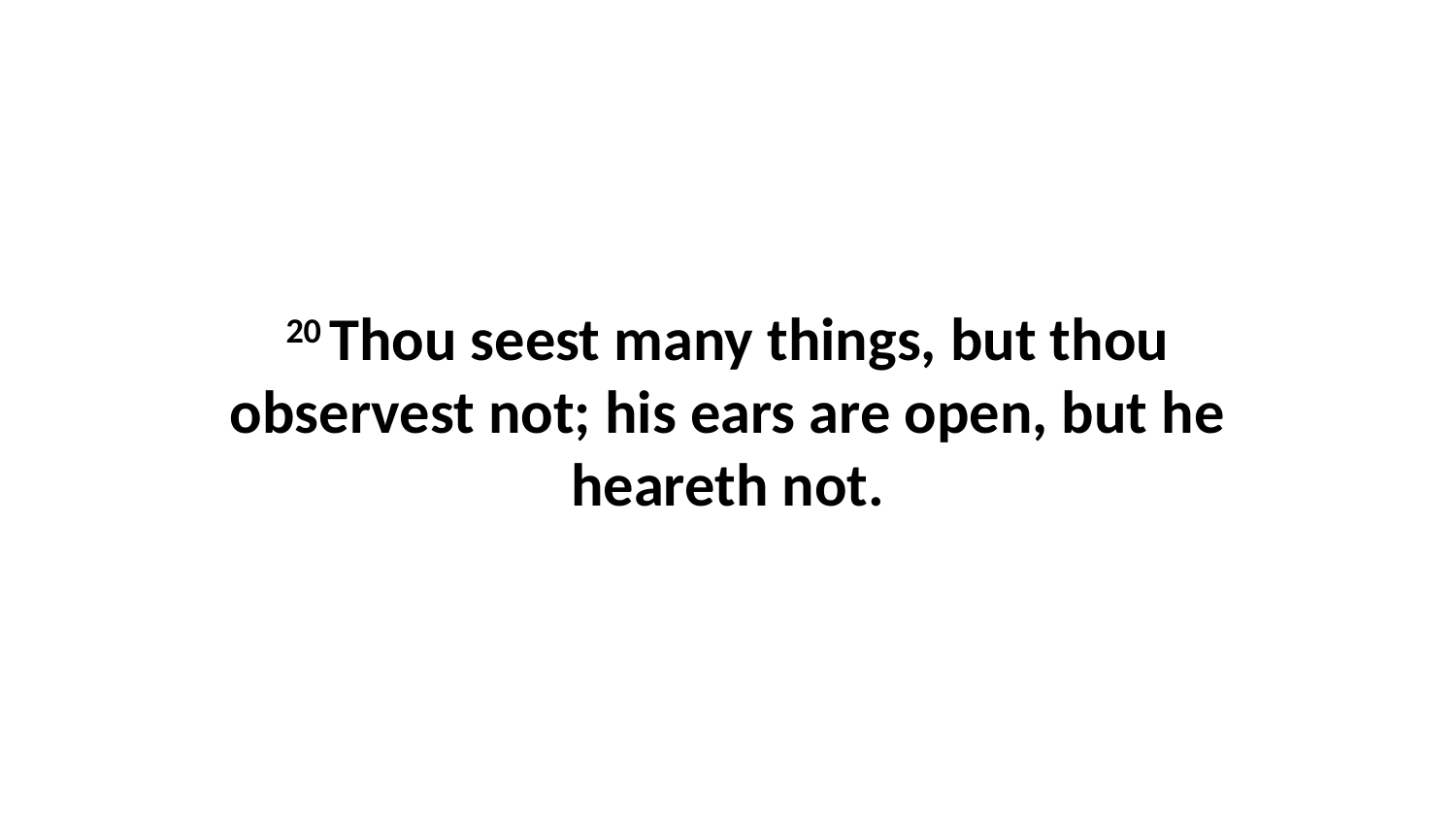

20 Thou seest many things, but thou observest not; his ears are open, but he heareth not.